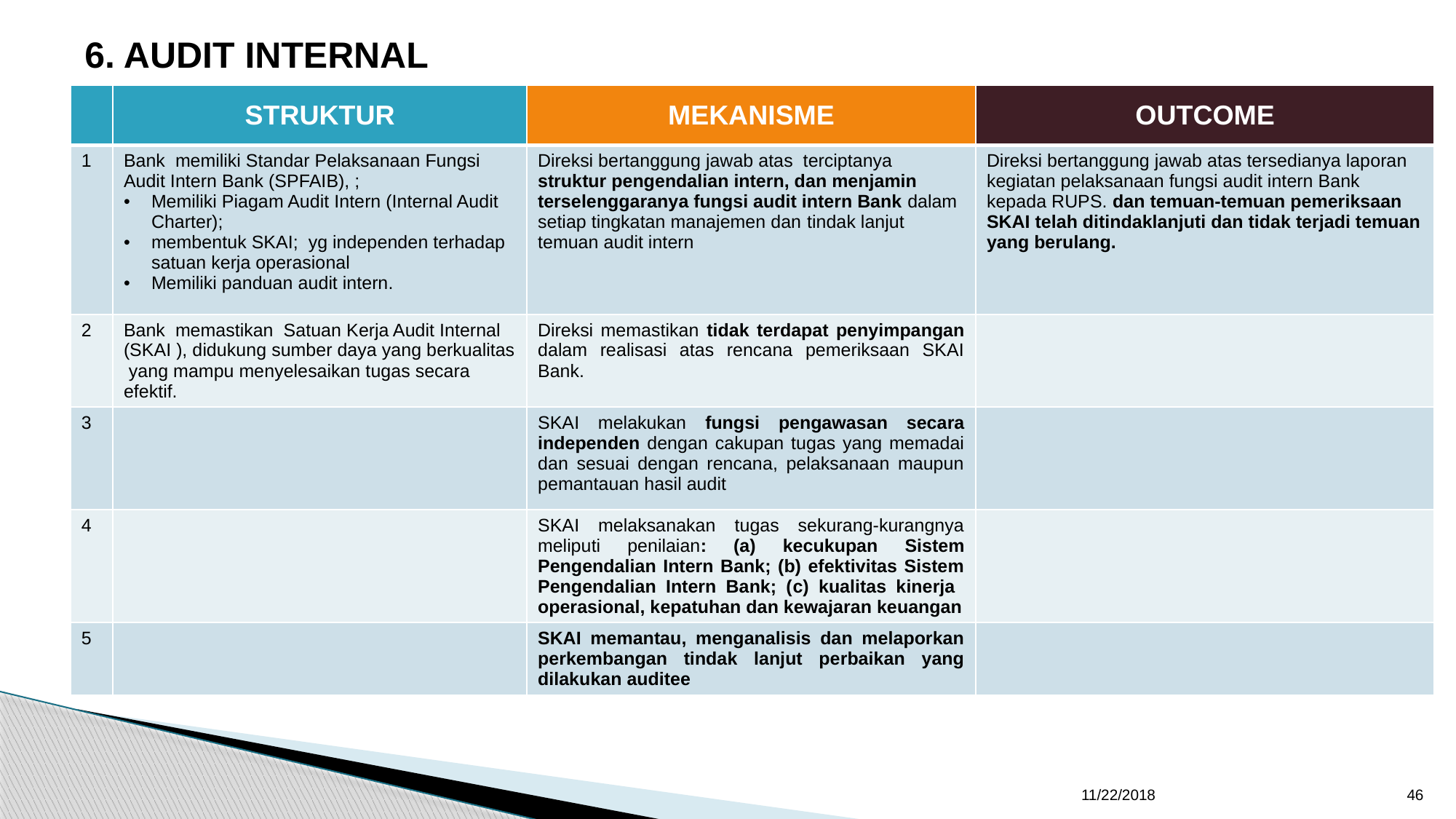

6. AUDIT INTERNAL
|  | STRUKTUR | MEKANISME | OUTCOME |
| --- | --- | --- | --- |
| 1 | Bank memiliki Standar Pelaksanaan Fungsi Audit Intern Bank (SPFAIB), ; Memiliki Piagam Audit Intern (Internal Audit Charter); membentuk SKAI; yg independen terhadap satuan kerja operasional Memiliki panduan audit intern. | Direksi bertanggung jawab atas terciptanya struktur pengendalian intern, dan menjamin terselenggaranya fungsi audit intern Bank dalam setiap tingkatan manajemen dan tindak lanjut temuan audit intern | Direksi bertanggung jawab atas tersedianya laporan kegiatan pelaksanaan fungsi audit intern Bank kepada RUPS. dan temuan-temuan pemeriksaan SKAI telah ditindaklanjuti dan tidak terjadi temuan yang berulang. |
| 2 | Bank memastikan Satuan Kerja Audit Internal (SKAI ), didukung sumber daya yang berkualitas yang mampu menyelesaikan tugas secara efektif. | Direksi memastikan tidak terdapat penyimpangan dalam realisasi atas rencana pemeriksaan SKAI Bank. |  |
| 3 |  | SKAI melakukan fungsi pengawasan secara independen dengan cakupan tugas yang memadai dan sesuai dengan rencana, pelaksanaan maupun pemantauan hasil audit |  |
| 4 |  | SKAI melaksanakan tugas sekurang-kurangnya meliputi penilaian: (a) kecukupan Sistem Pengendalian Intern Bank; (b) efektivitas Sistem Pengendalian Intern Bank; (c) kualitas kinerja operasional, kepatuhan dan kewajaran keuangan |  |
| 5 |  | SKAI memantau, menganalisis dan melaporkan perkembangan tindak lanjut perbaikan yang dilakukan auditee |  |
11/22/2018
46